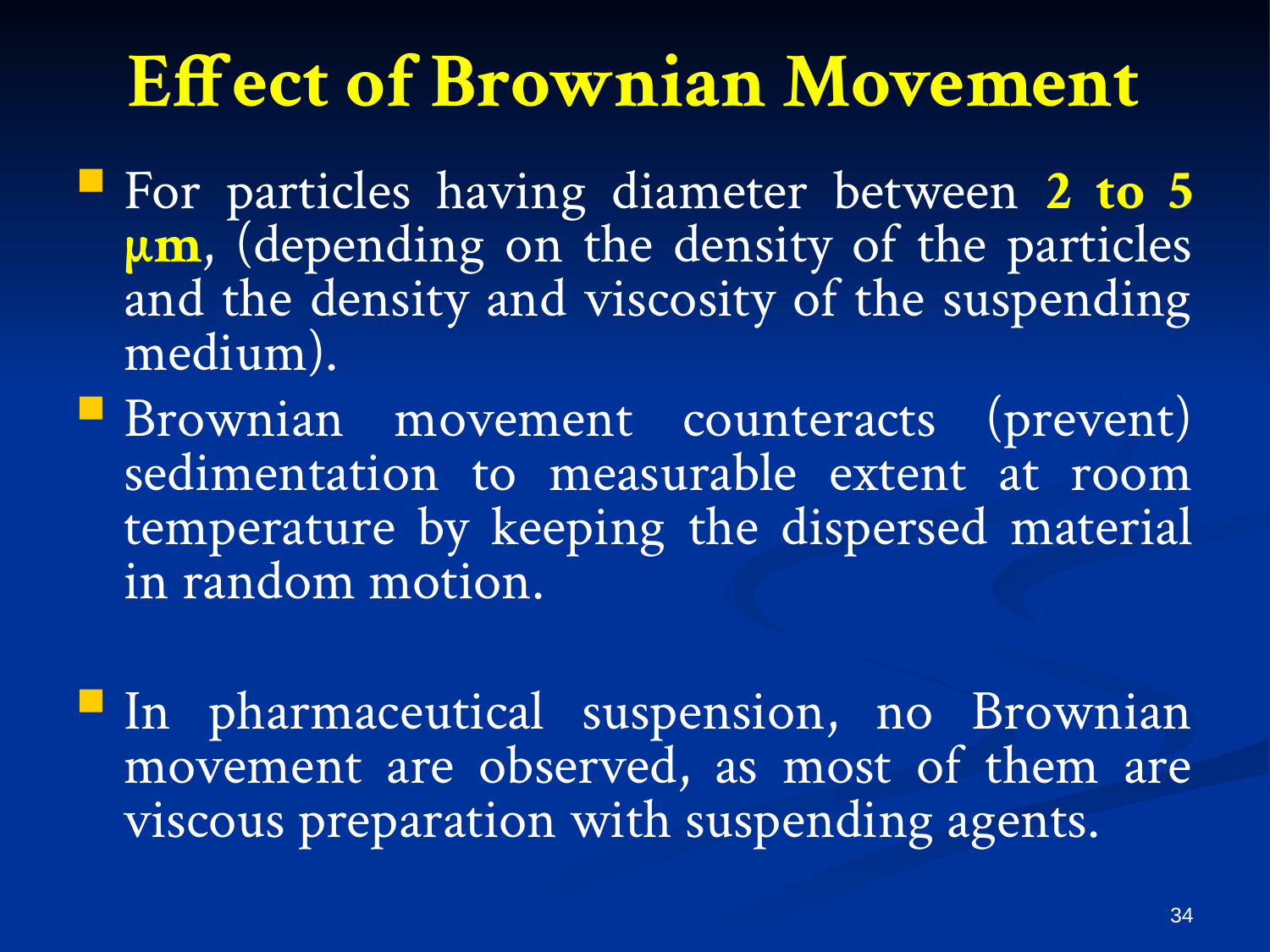

# Effect of Brownian Movement
For particles having diameter between 2 to 5 µm, (depending on the density of the particles and the density and viscosity of the suspending medium).
Brownian movement counteracts (prevent) sedimentation to measurable extent at room temperature by keeping the dispersed material in random motion.

In pharmaceutical suspension, no Brownian movement are observed, as most of them are viscous preparation with suspending agents.
34